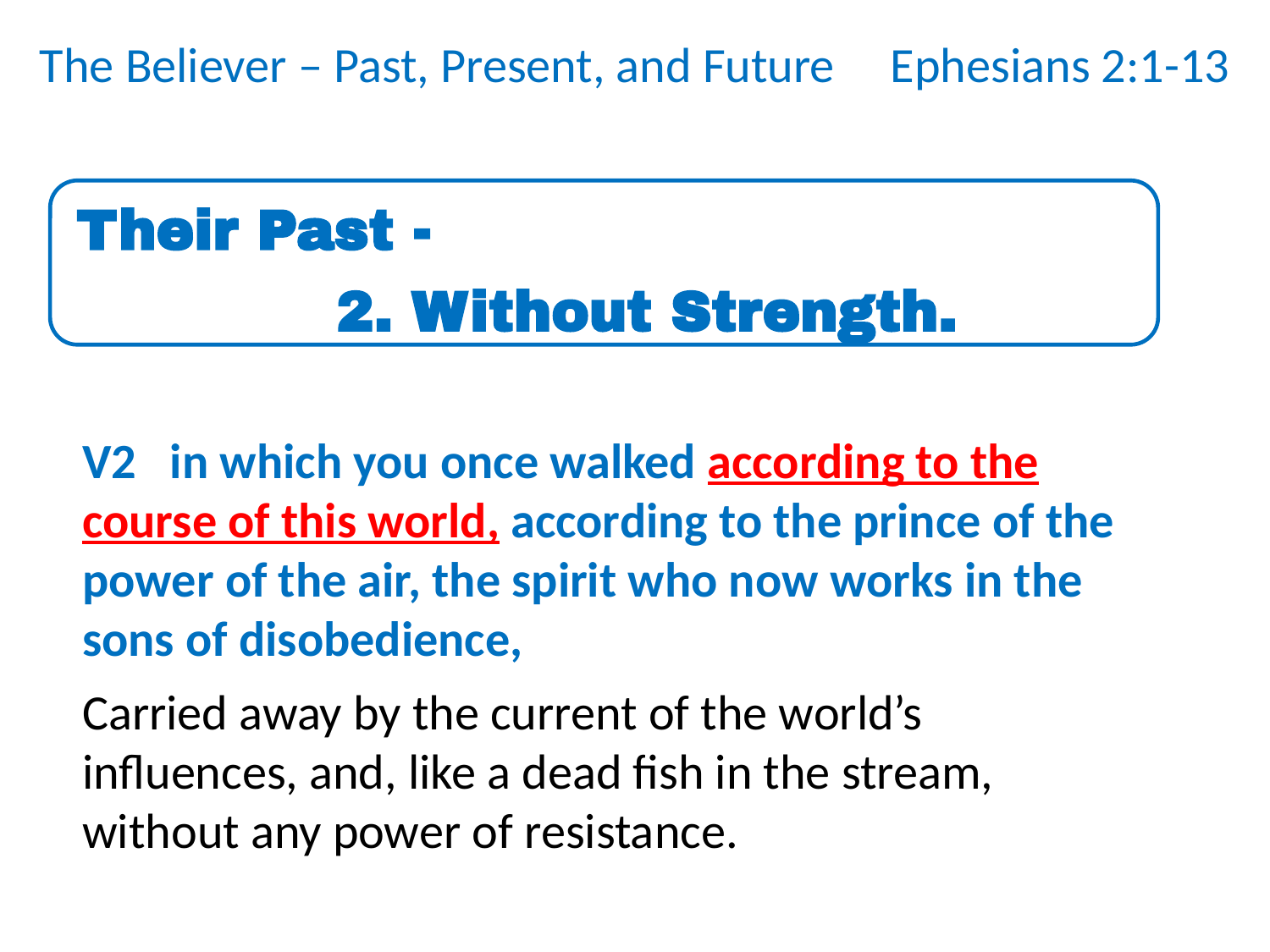

The Believer – Past, Present, and Future     Ephesians 2:1-13

Their Past -
		2. Without Strength.

V2   in which you once walked according to the course of this world, according to the prince of the power of the air, the spirit who now works in the sons of disobedience,
Carried away by the current of the world’s influences, and, like a dead fish in the stream, without any power of resistance.